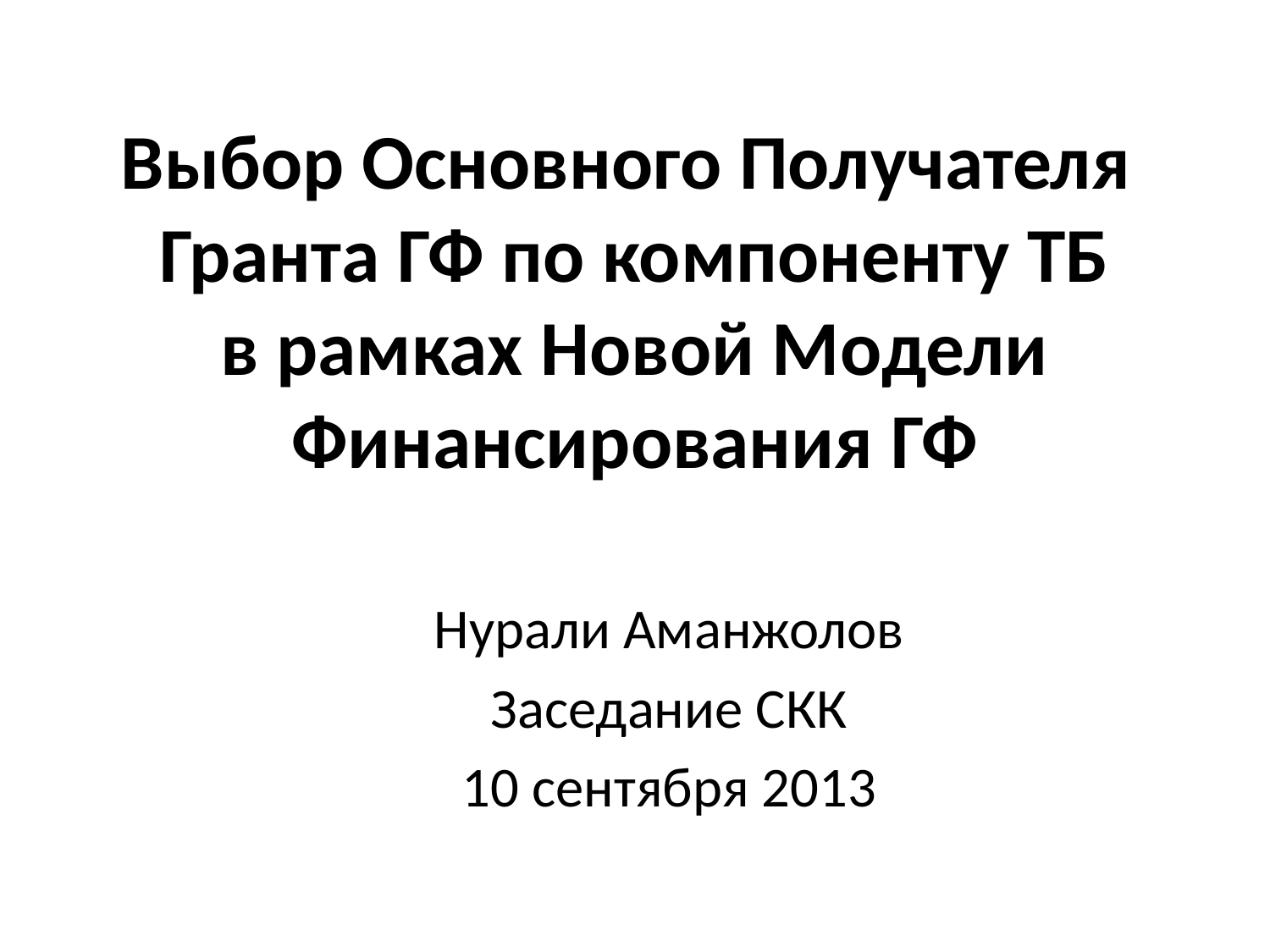

# Выбор Основного Получателя Гранта ГФ по компоненту ТБ в рамках Новой Модели Финансирования ГФ
Нурали Аманжолов
Заседание СКК
10 сентября 2013